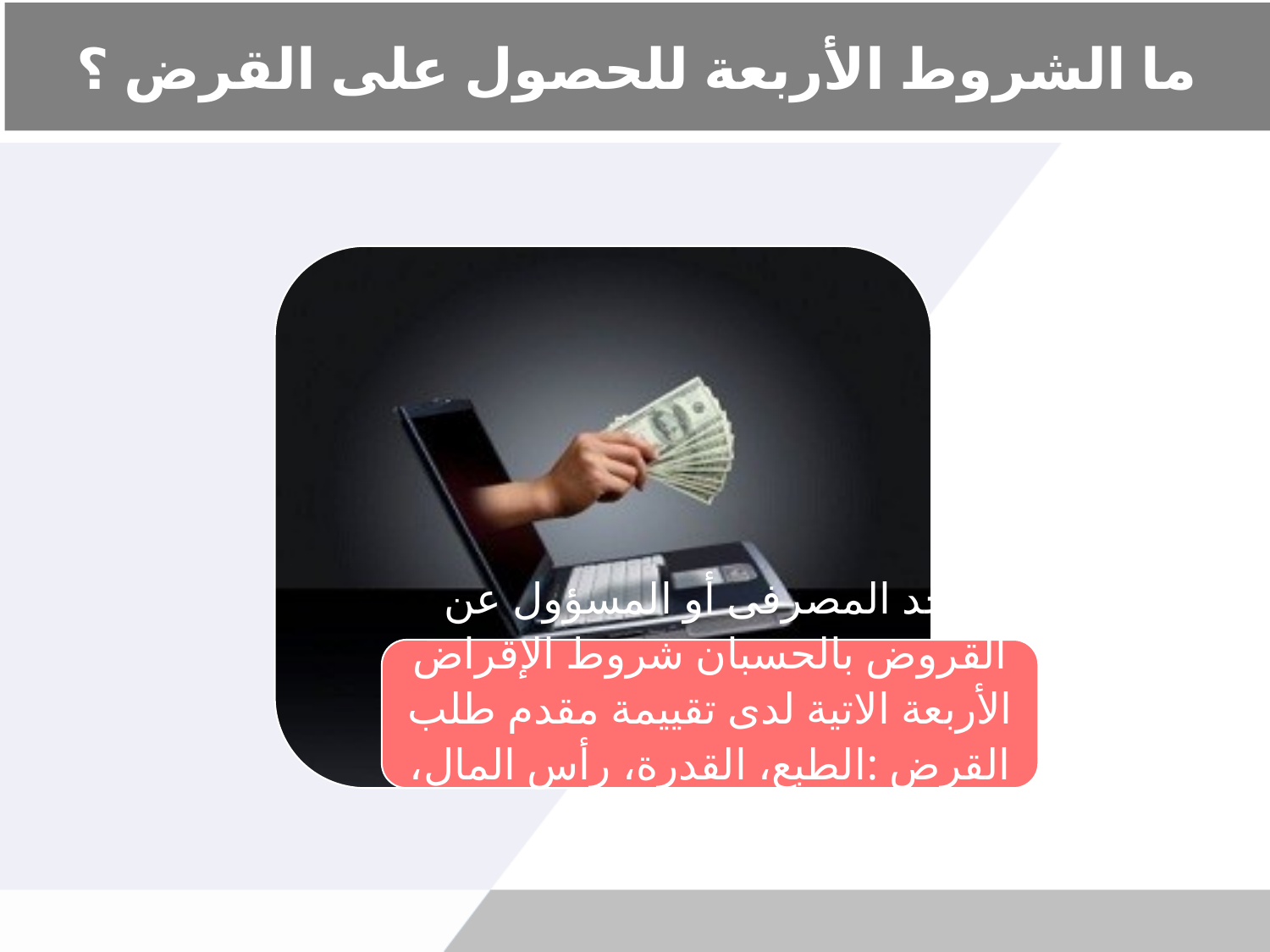

# ما الشروط الأربعة للحصول على القرض ؟